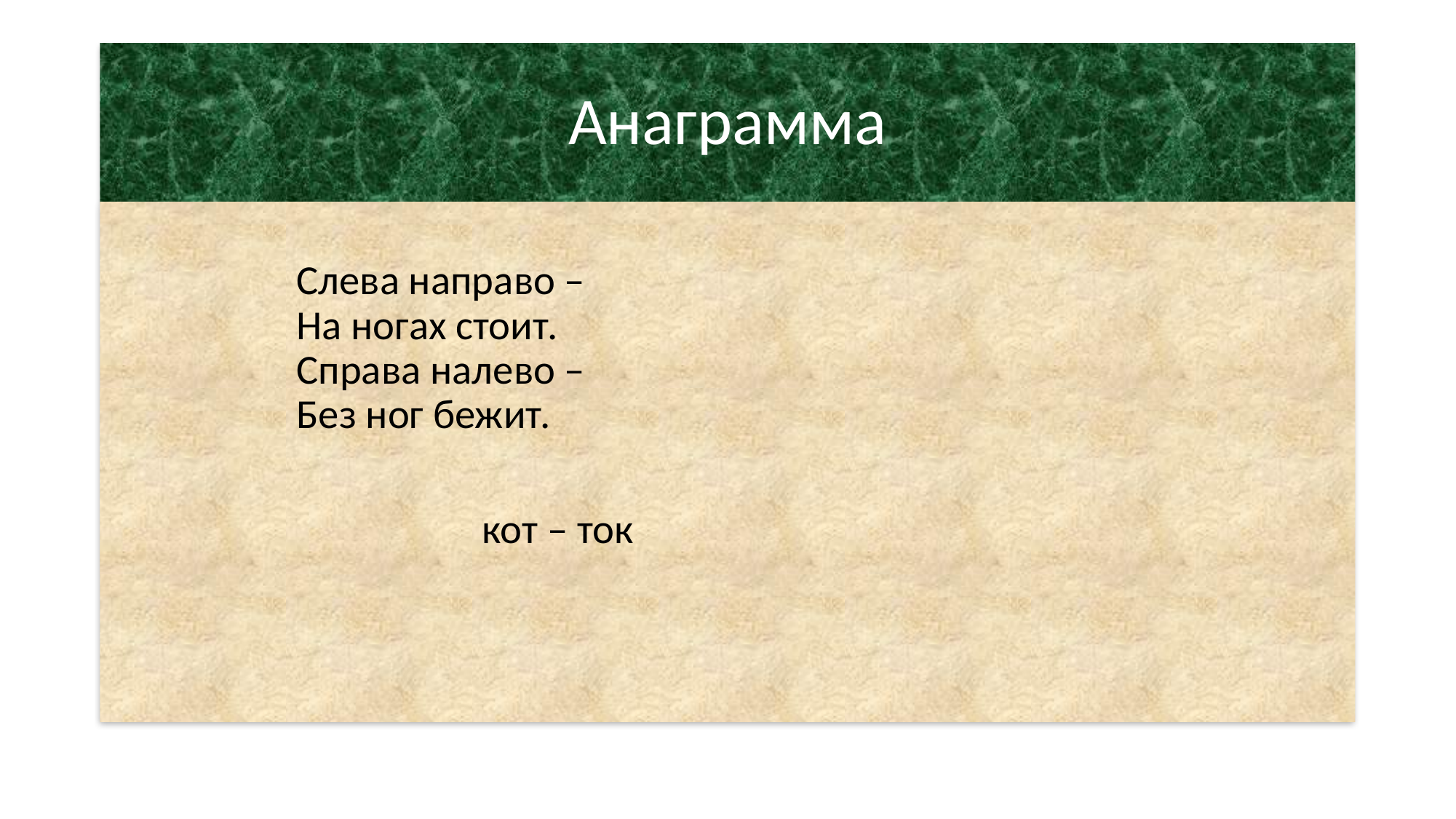

# Анаграмма

		Слева направо –
		На ногах стоит.
		Справа налево –
		Без ног бежит.

				кот – ток